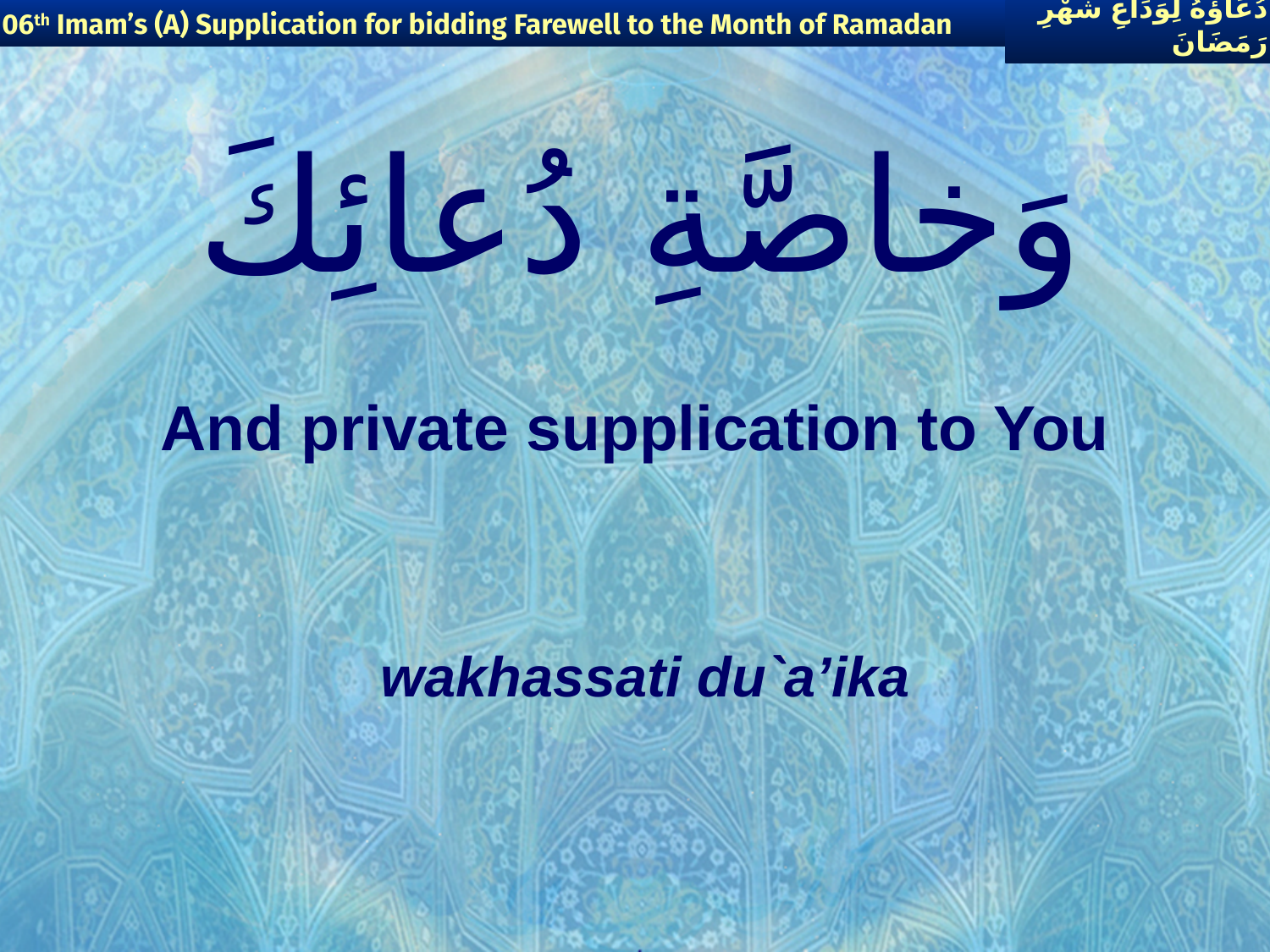

06th Imam’s (A) Supplication for bidding Farewell to the Month of Ramadan
دُعَاؤُهُ لِوَدَاعِ شَهْرِ رَمَضَانَ
# وَخاصَّةِ دُعائِكَ
And private supplication to You
wakhassati du`a’ika